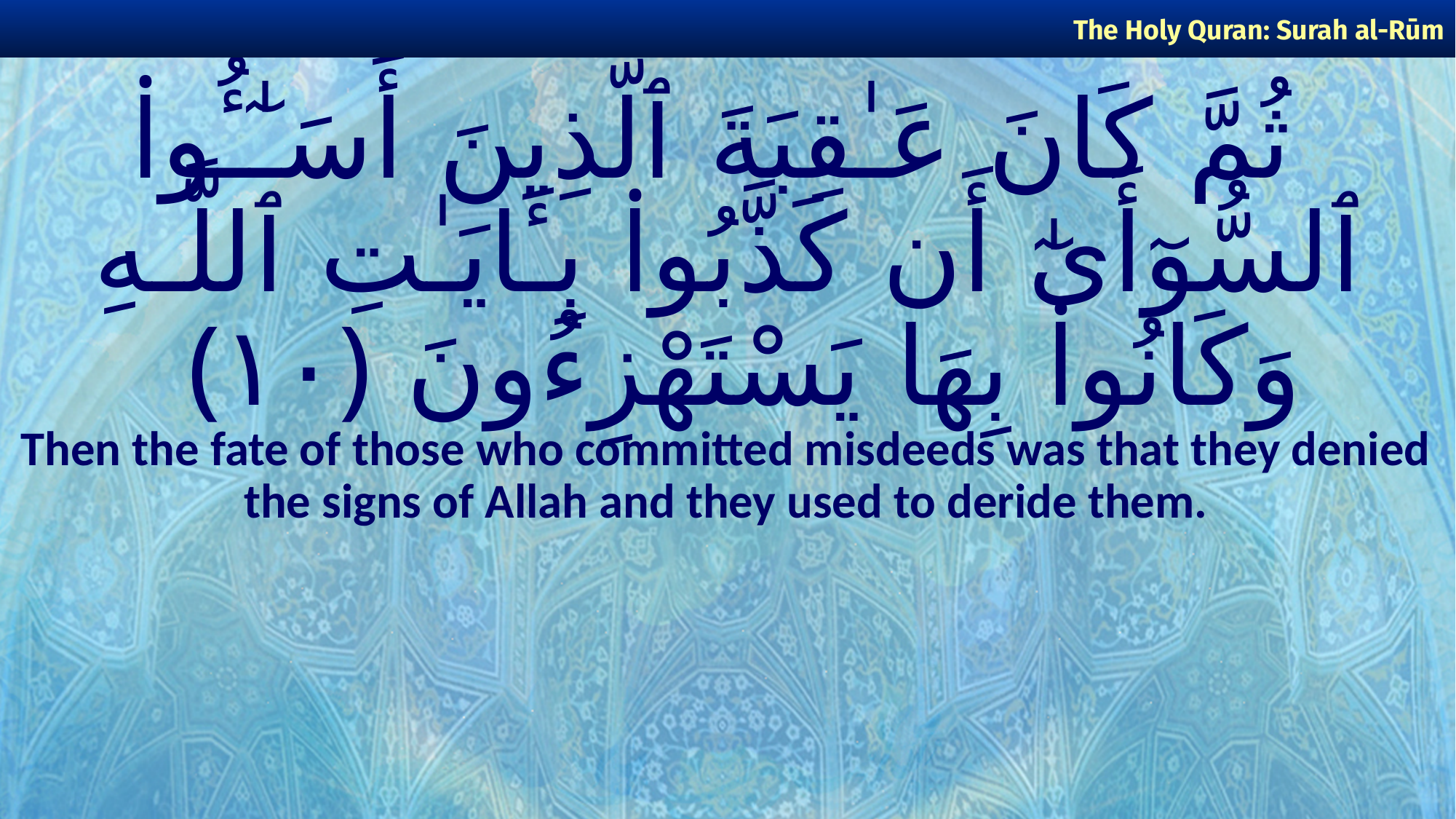

The Holy Quran: Surah al-Rūm
# ثُمَّ كَانَ عَـٰقِبَةَ ٱلَّذِينَ أَسَـٰٓـُٔوا۟ ٱلسُّوٓأَىٰٓ أَن كَذَّبُوا۟ بِـَٔايَـٰتِ ٱللَّـهِ وَكَانُوا۟ بِهَا يَسْتَهْزِءُونَ ﴿١٠﴾
Then the fate of those who committed misdeeds was that they denied the signs of Allah and they used to deride them.